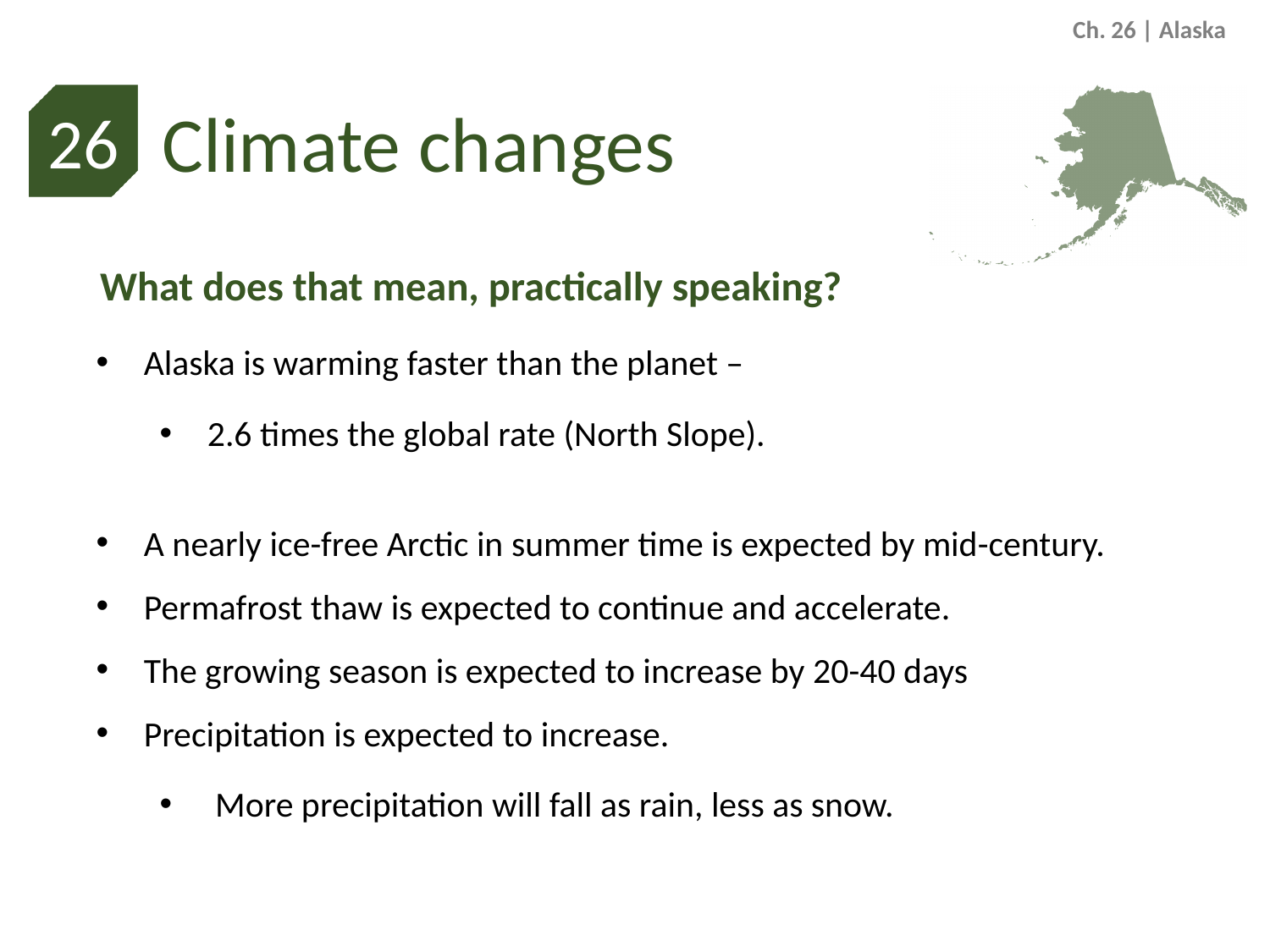

Ch. 26 | Alaska
Climate changes
26
What does that mean, practically speaking?
Alaska is warming faster than the planet –
2.6 times the global rate (North Slope).

A nearly ice-free Arctic in summer time is expected by mid-century.
Permafrost thaw is expected to continue and accelerate.
The growing season is expected to increase by 20-40 days
Precipitation is expected to increase.
 More precipitation will fall as rain, less as snow.